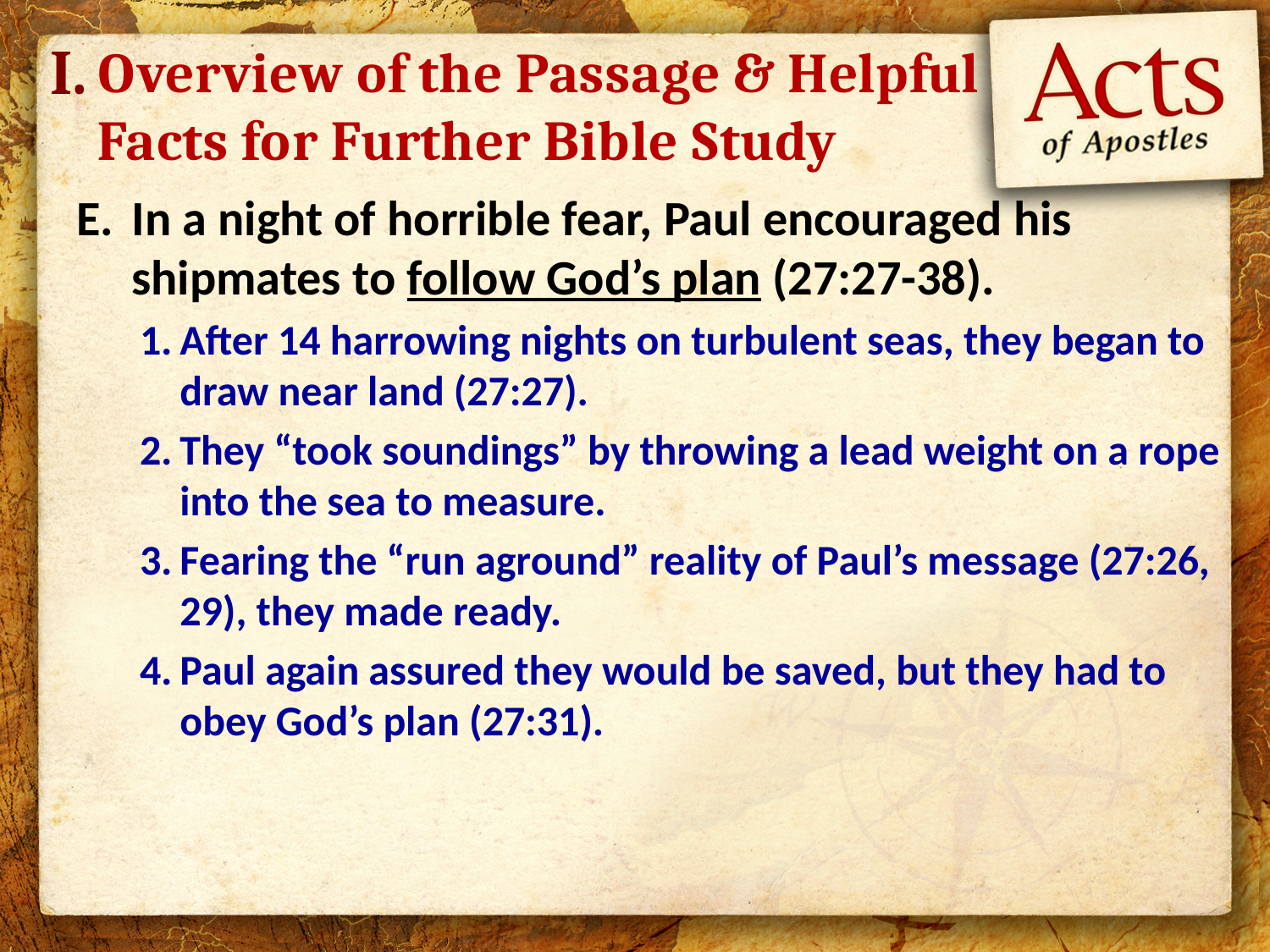

I.
# Overview of the Passage & Helpful Facts for Further Bible Study
In a night of horrible fear, Paul encouraged his shipmates to follow God’s plan (27:27-38).
After 14 harrowing nights on turbulent seas, they began to draw near land (27:27).
They “took soundings” by throwing a lead weight on a rope into the sea to measure.
Fearing the “run aground” reality of Paul’s message (27:26, 29), they made ready.
Paul again assured they would be saved, but they had to obey God’s plan (27:31).